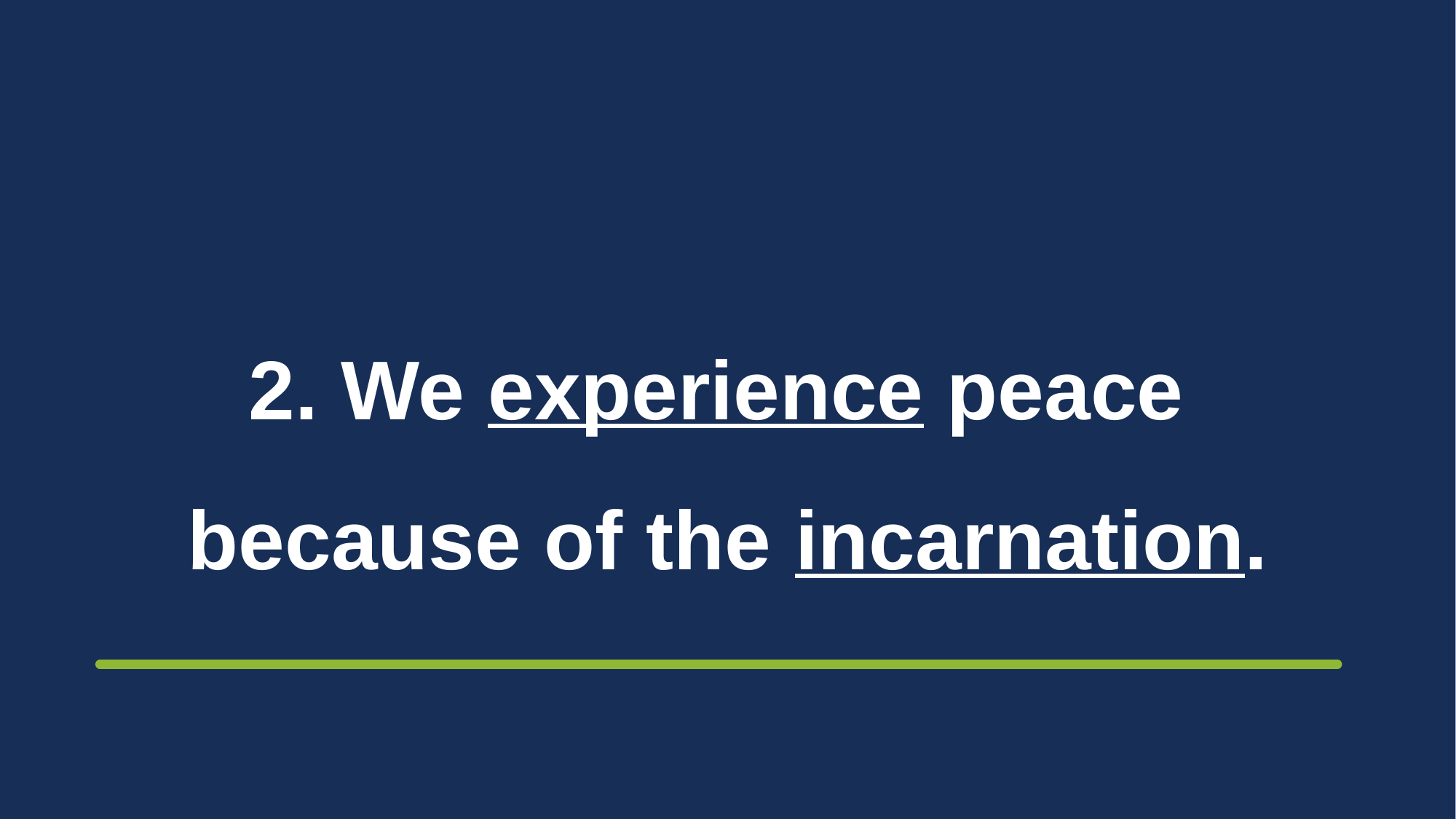

# 2. We experience peace because of the incarnation.